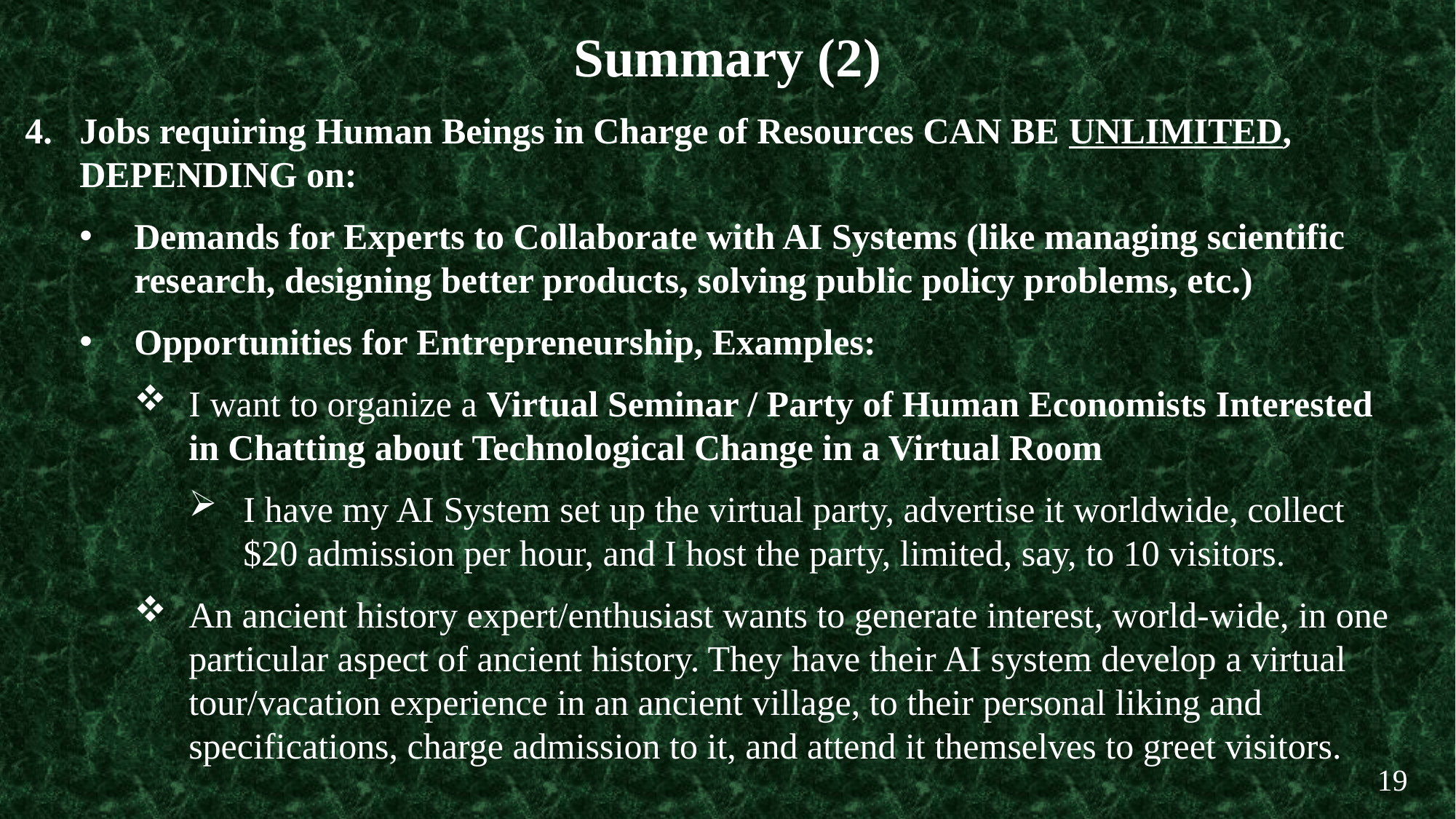

Summary (2)
Jobs requiring Human Beings in Charge of Resources CAN BE UNLIMITED, DEPENDING on:
Demands for Experts to Collaborate with AI Systems (like managing scientific research, designing better products, solving public policy problems, etc.)
Opportunities for Entrepreneurship, Examples:
I want to organize a Virtual Seminar / Party of Human Economists Interested in Chatting about Technological Change in a Virtual Room
I have my AI System set up the virtual party, advertise it worldwide, collect $20 admission per hour, and I host the party, limited, say, to 10 visitors.
An ancient history expert/enthusiast wants to generate interest, world-wide, in one particular aspect of ancient history. They have their AI system develop a virtual tour/vacation experience in an ancient village, to their personal liking and specifications, charge admission to it, and attend it themselves to greet visitors.
19